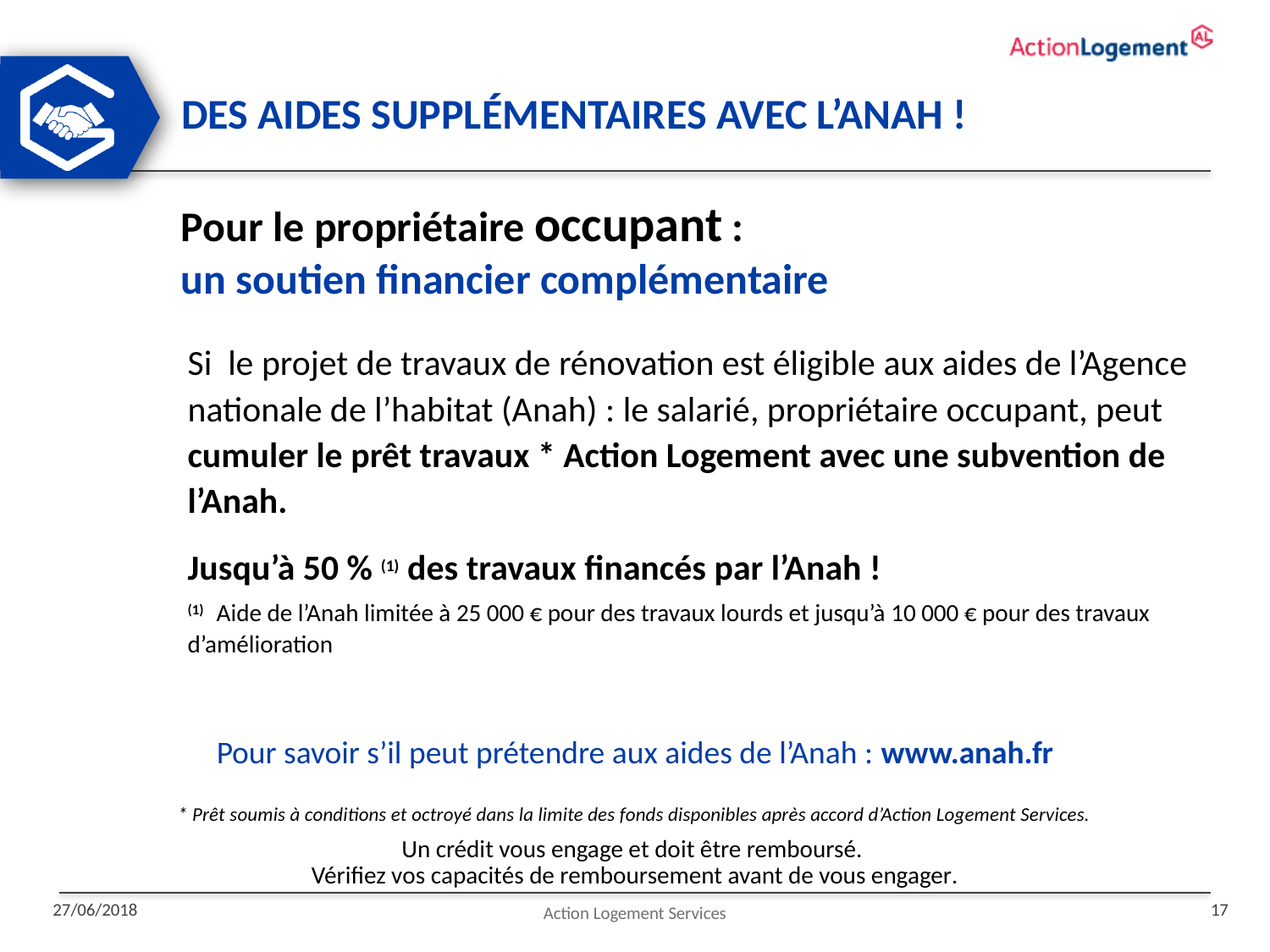

Des aides supplÉmentaires avec l’ANAH !
Pour le propriétaire occupant :
un soutien financier complémentaire
Si  le projet de travaux de rénovation est éligible aux aides de l’Agence nationale de l’habitat (Anah) : le salarié, propriétaire occupant, peut cumuler le prêt travaux * Action Logement avec une subvention de l’Anah.
Jusqu’à 50 % (1) des travaux financés par l’Anah !
(1) Aide de l’Anah limitée à 25 000 € pour des travaux lourds et jusqu’à 10 000 € pour des travaux d’amélioration

Pour savoir s’il peut prétendre aux aides de l’Anah : www.anah.fr
* Prêt soumis à conditions et octroyé dans la limite des fonds disponibles après accord d’Action Logement Services.
Un crédit vous engage et doit être remboursé.
Vérifiez vos capacités de remboursement avant de vous engager.
Action Logement Services